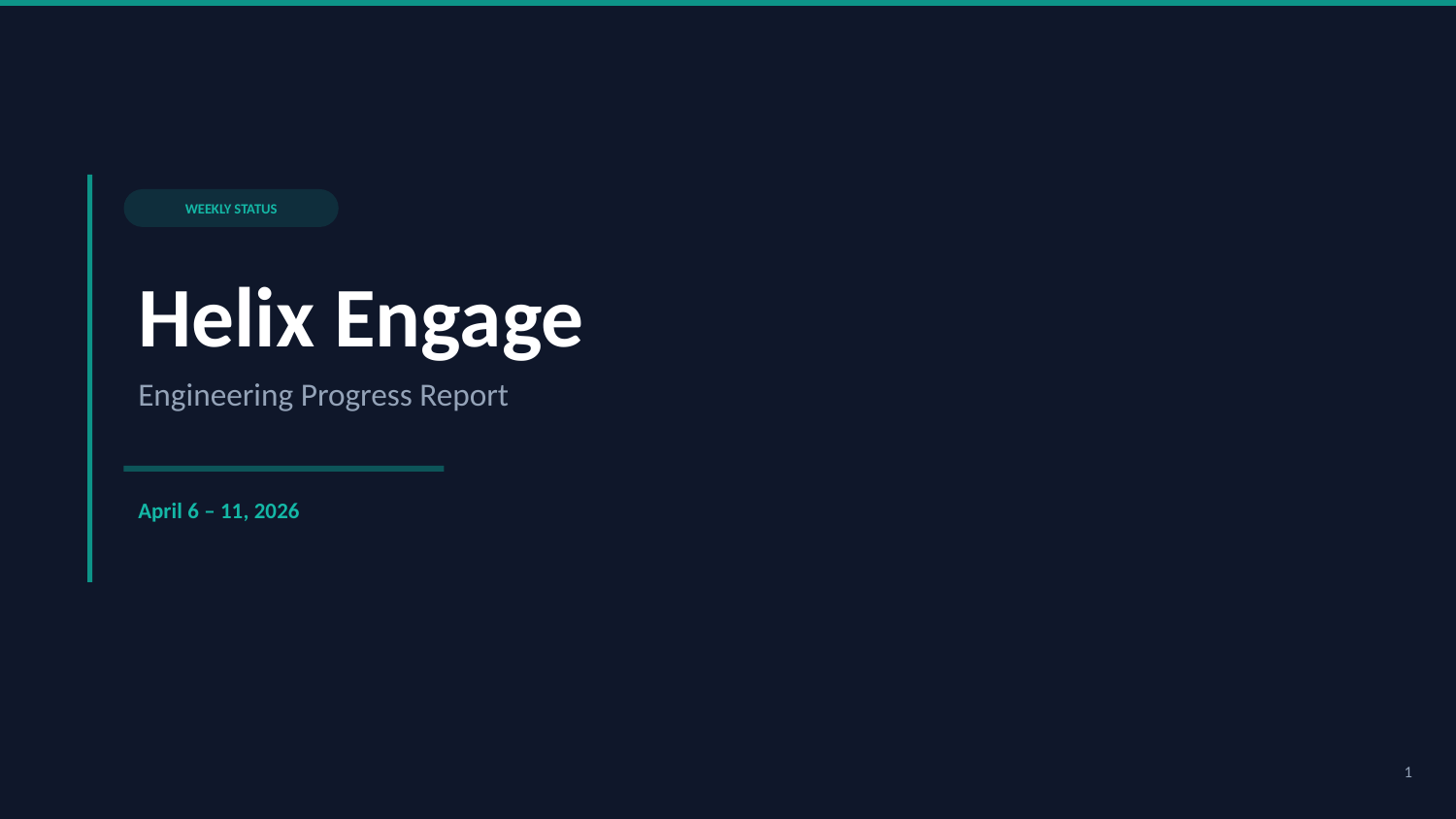

WEEKLY STATUS
Helix Engage
Engineering Progress Report

April 6 – 11, 2026

1